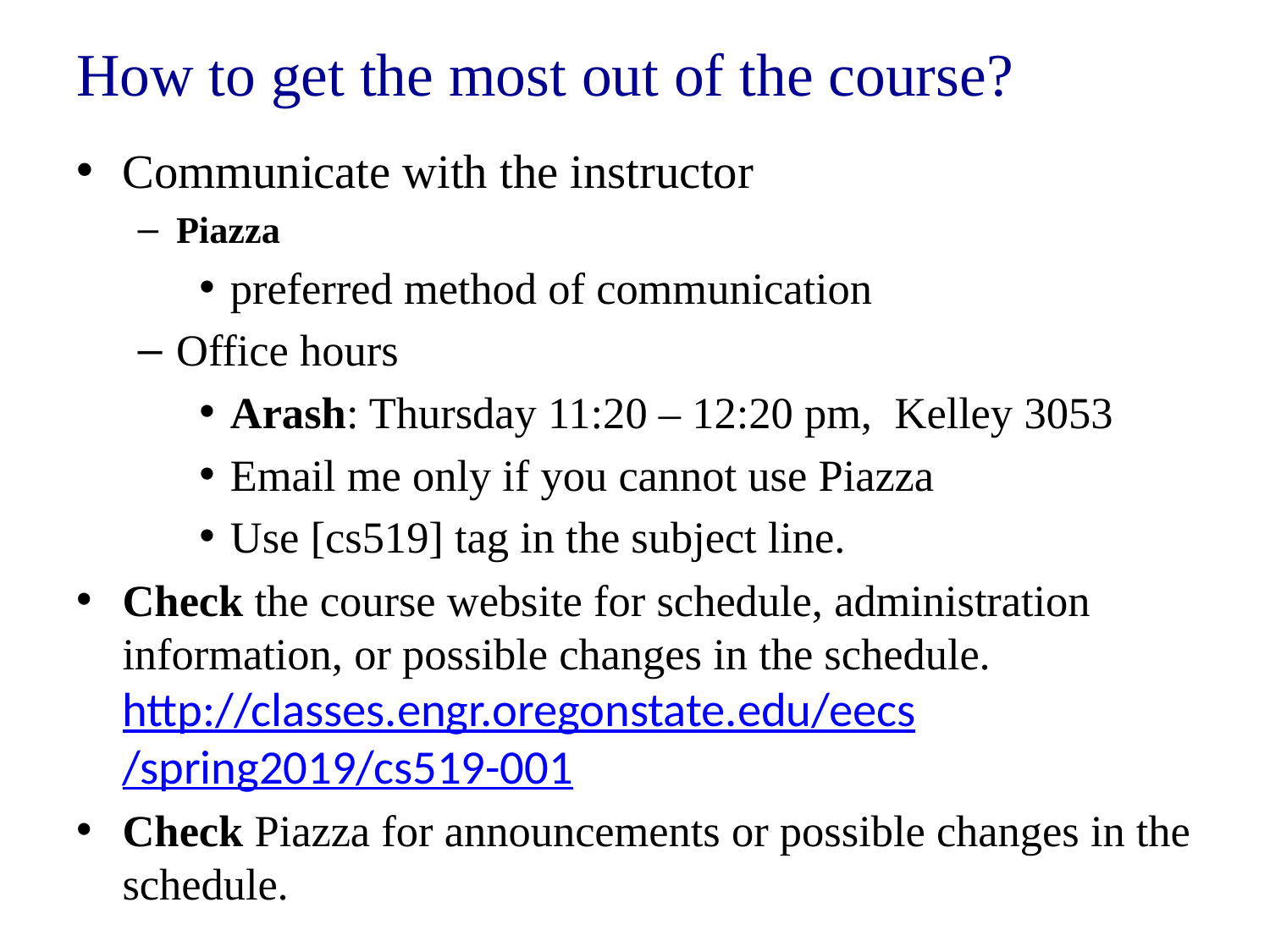

# How to get the most out of the course?
Communicate with the instructor
Piazza
preferred method of communication
Office hours
Arash: Thursday 11:20 – 12:20 pm,  Kelley 3053
Email me only if you cannot use Piazza
Use [cs519] tag in the subject line.
Check the course website for schedule, administration information, or possible changes in the schedule. http://classes.engr.oregonstate.edu/eecs/spring2019/cs519-001
Check Piazza for announcements or possible changes in the schedule.